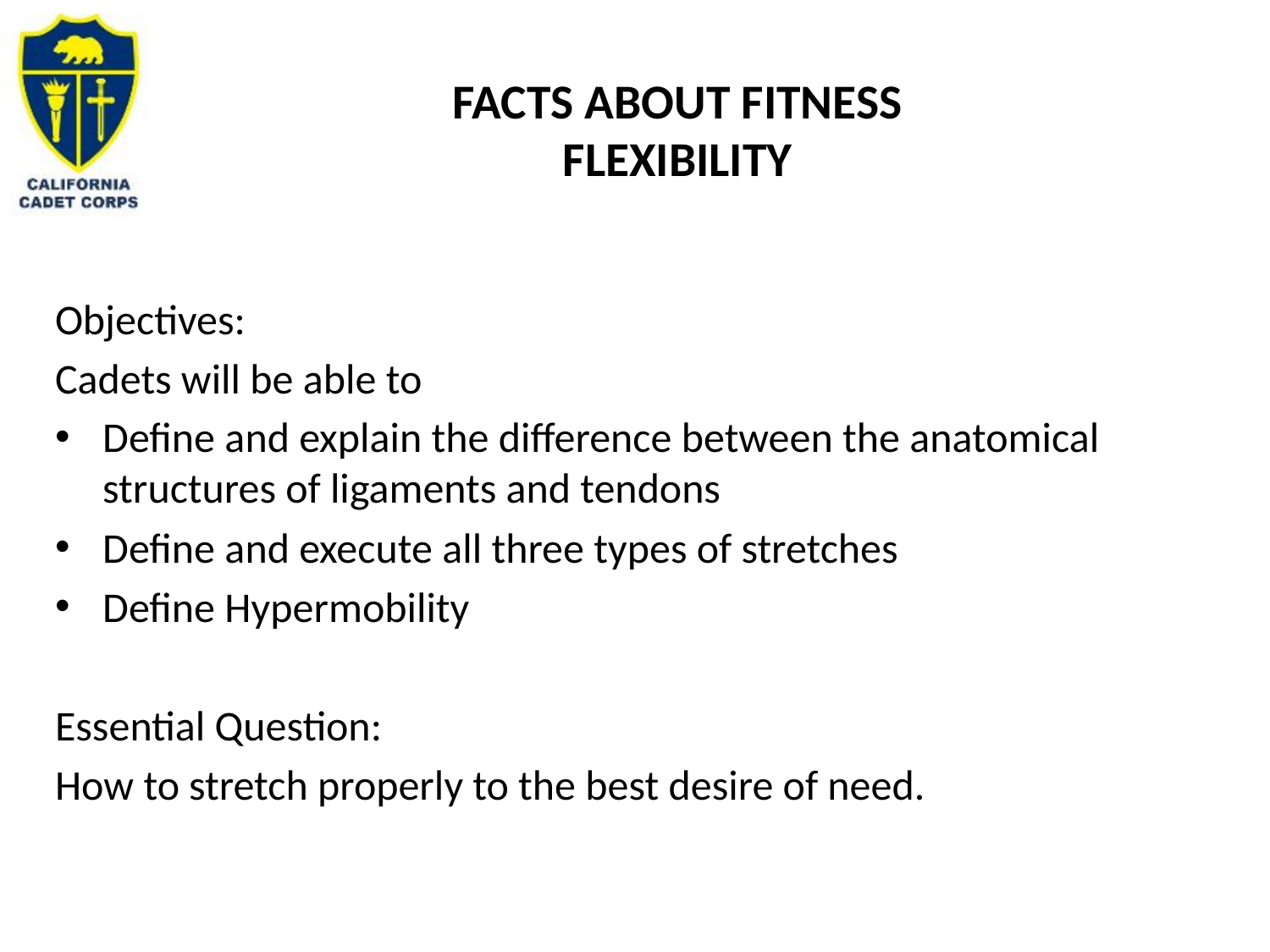

# Facts about Fitness Flexibility
Objectives:
Cadets will be able to
Define and explain the difference between the anatomical structures of ligaments and tendons
Define and execute all three types of stretches
Define Hypermobility

Essential Question:
How to stretch properly to the best desire of need.